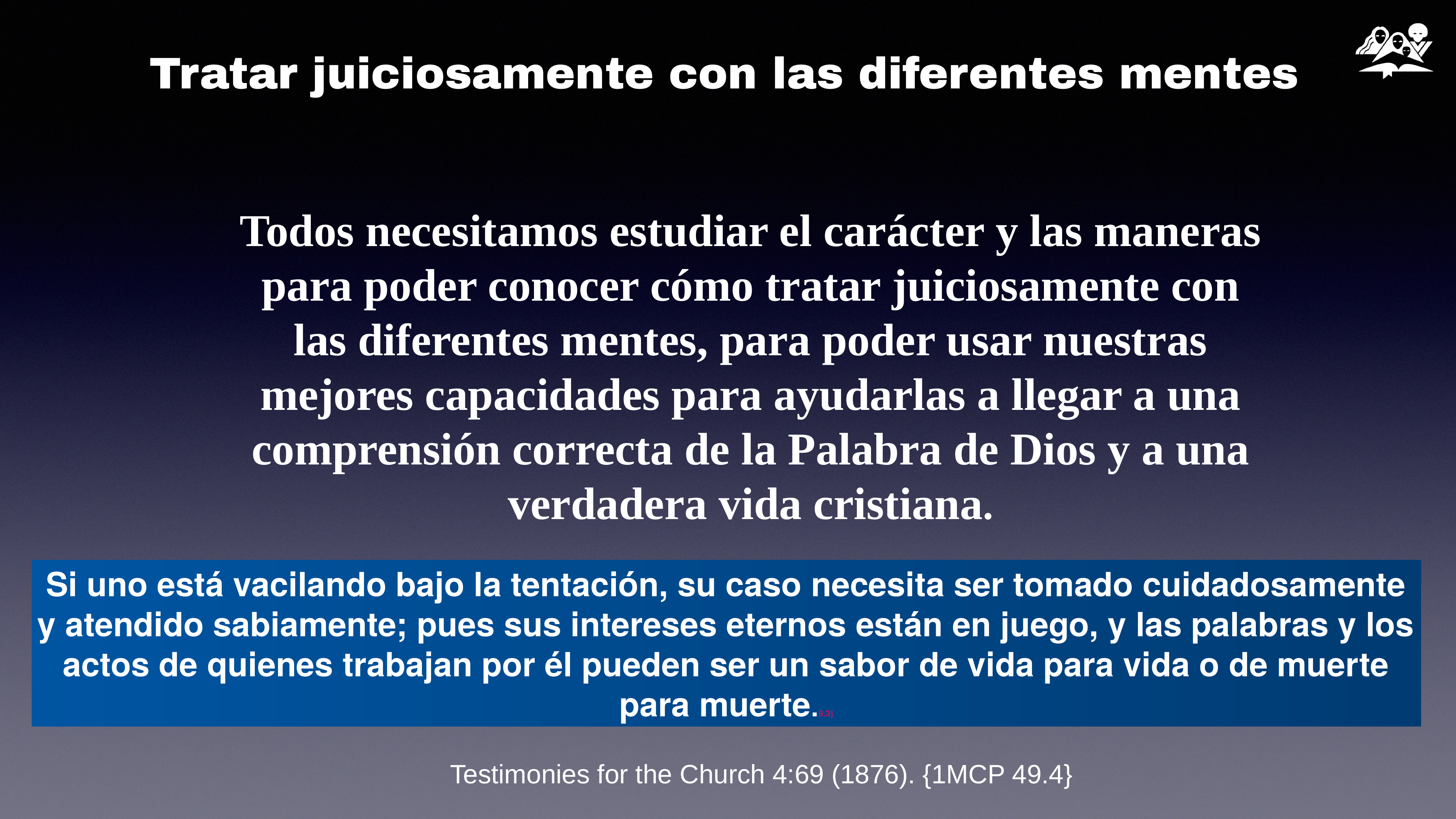

# Tratar juiciosamente con las diferentes mentes
Todos necesitamos estudiar el carácter y las maneras para poder conocer cómo tratar juiciosamente con las diferentes mentes, para poder usar nuestras mejores capacidades para ayudarlas a llegar a una comprensión correcta de la Palabra de Dios y a una verdadera vida cristiana.
Si uno está vacilando bajo la tentación, su caso necesita ser tomado cuidadosamente y atendido sabiamente; pues sus intereses eternos están en juego, y las palabras y los actos de quienes trabajan por él pueden ser un sabor de vida para vida o de muerte para muerte.9.3}
Testimonies for the Church 4:69 (1876). {1MCP 49.4}